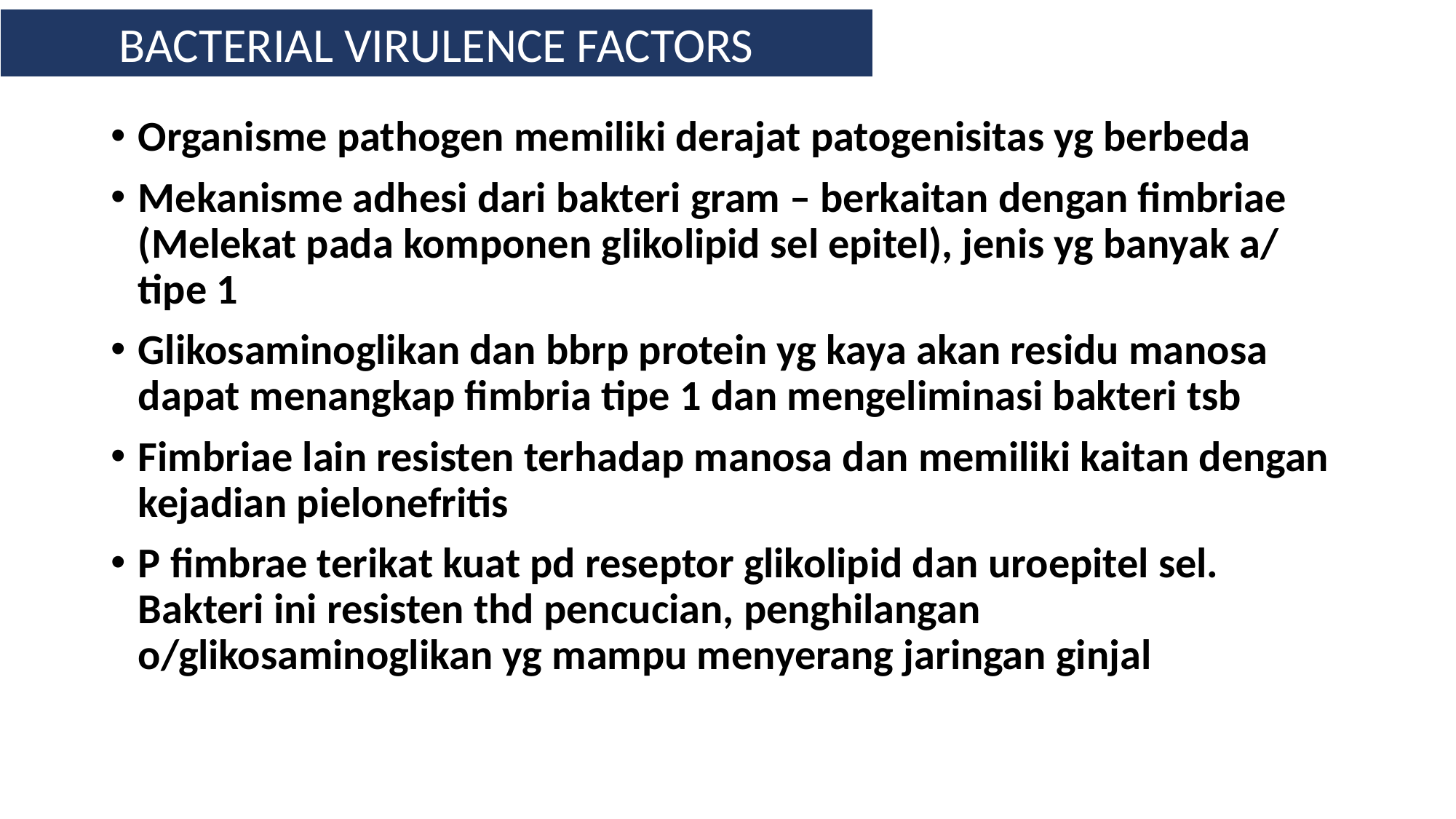

BACTERIAL VIRULENCE FACTORS
Organisme pathogen memiliki derajat patogenisitas yg berbeda
Mekanisme adhesi dari bakteri gram – berkaitan dengan fimbriae (Melekat pada komponen glikolipid sel epitel), jenis yg banyak a/ tipe 1
Glikosaminoglikan dan bbrp protein yg kaya akan residu manosa dapat menangkap fimbria tipe 1 dan mengeliminasi bakteri tsb
Fimbriae lain resisten terhadap manosa dan memiliki kaitan dengan kejadian pielonefritis
P fimbrae terikat kuat pd reseptor glikolipid dan uroepitel sel. Bakteri ini resisten thd pencucian, penghilangan o/glikosaminoglikan yg mampu menyerang jaringan ginjal